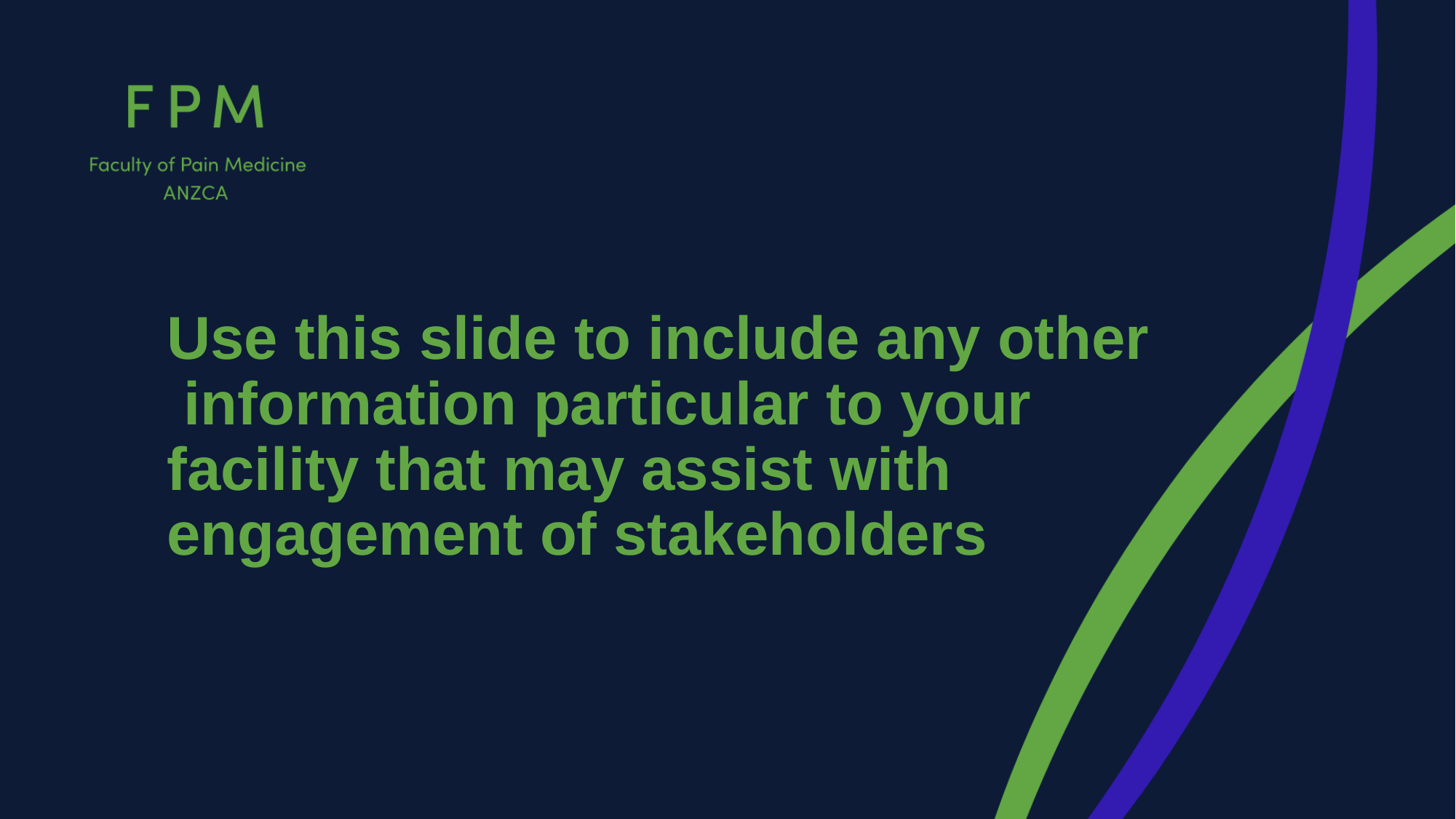

# Use this slide to include any other  information particular to your facility that may assist with engagement of stakeholders